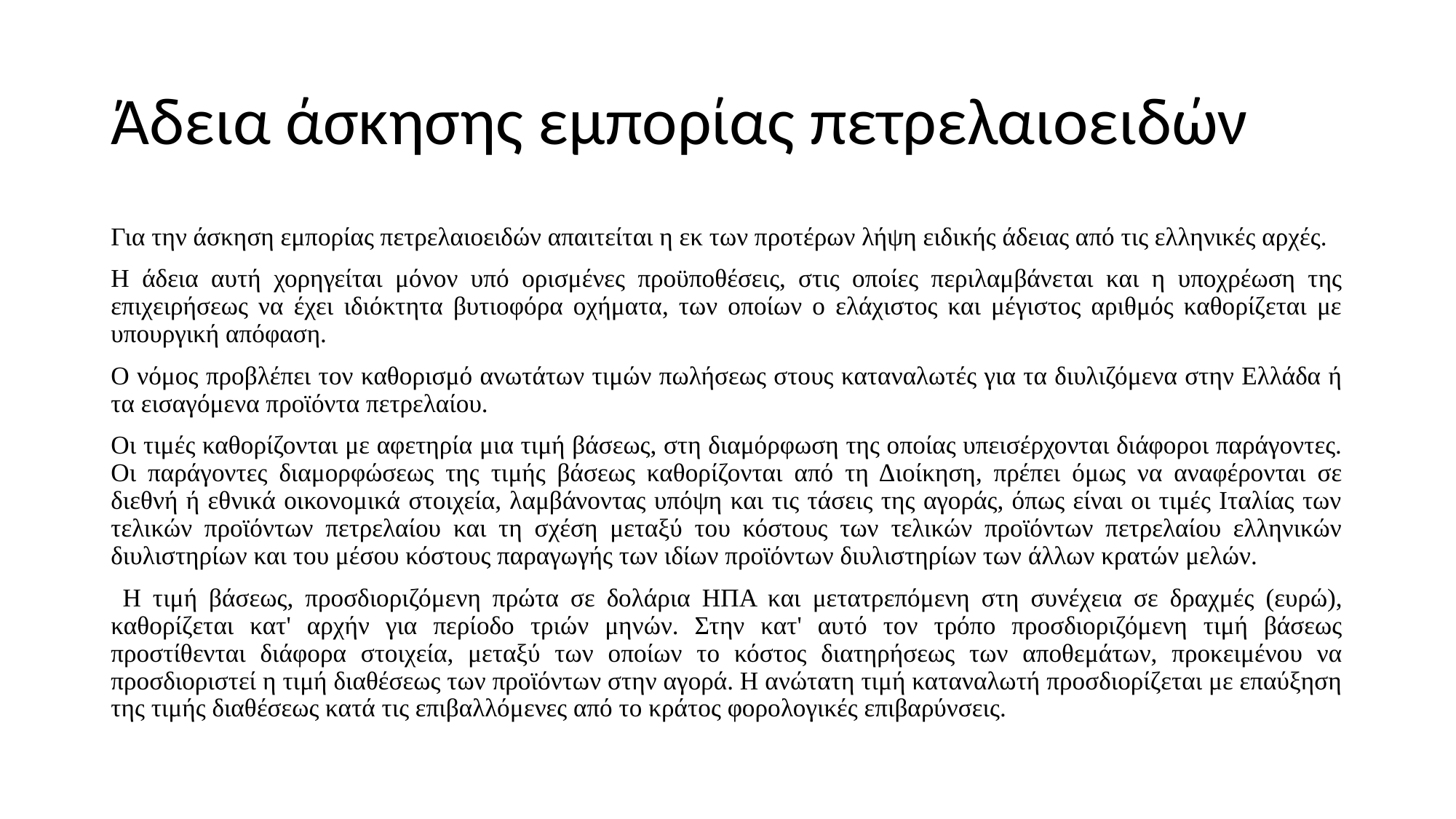

# Άδεια άσκησης εμπορίας πετρελαιοειδών
Για την άσκηση εμπορίας πετρελαιοειδών απαιτείται η εκ των προτέρων λήψη ειδικής άδειας από τις ελληνικές αρχές.
Η άδεια αυτή χορηγείται μόνον υπό ορισμένες προϋποθέσεις, στις οποίες περιλαμβάνεται και η υποχρέωση της επιχειρήσεως να έχει ιδιόκτητα βυτιοφόρα οχήματα, των οποίων ο ελάχιστος και μέγιστος αριθμός καθορίζεται με υπουργική απόφαση.
Ο νόμος προβλέπει τον καθορισμό ανωτάτων τιμών πωλήσεως στους καταναλωτές για τα διυλιζόμενα στην Ελλάδα ή τα εισαγόμενα προϊόντα πετρελαίου.
Οι τιμές καθορίζονται με αφετηρία μια τιμή βάσεως, στη διαμόρφωση της οποίας υπεισέρχονται διάφοροι παράγοντες. Οι παράγοντες διαμορφώσεως της τιμής βάσεως καθορίζονται από τη Διοίκηση, πρέπει όμως να αναφέρονται σε διεθνή ή εθνικά οικονομικά στοιχεία, λαμβάνοντας υπόψη και τις τάσεις της αγοράς, όπως είναι οι τιμές Ιταλίας των τελικών προϊόντων πετρελαίου και τη σχέση μεταξύ του κόστους των τελικών προϊόντων πετρελαίου ελληνικών διυλιστηρίων και του μέσου κόστους παραγωγής των ιδίων προϊόντων διυλιστηρίων των άλλων κρατών μελών.
 Η τιμή βάσεως, προσδιοριζόμενη πρώτα σε δολάρια ΗΠΑ και μετατρεπόμενη στη συνέχεια σε δραχμές (ευρώ), καθορίζεται κατ' αρχήν για περίοδο τριών μηνών. Στην κατ' αυτό τον τρόπο προσδιοριζόμενη τιμή βάσεως προστίθενται διάφορα στοιχεία, μεταξύ των οποίων το κόστος διατηρήσεως των αποθεμάτων, προκειμένου να προσδιοριστεί η τιμή διαθέσεως των προϊόντων στην αγορά. Η ανώτατη τιμή καταναλωτή προσδιορίζεται με επαύξηση της τιμής διαθέσεως κατά τις επιβαλλόμενες από το κράτος φορολογικές επιβαρύνσεις.